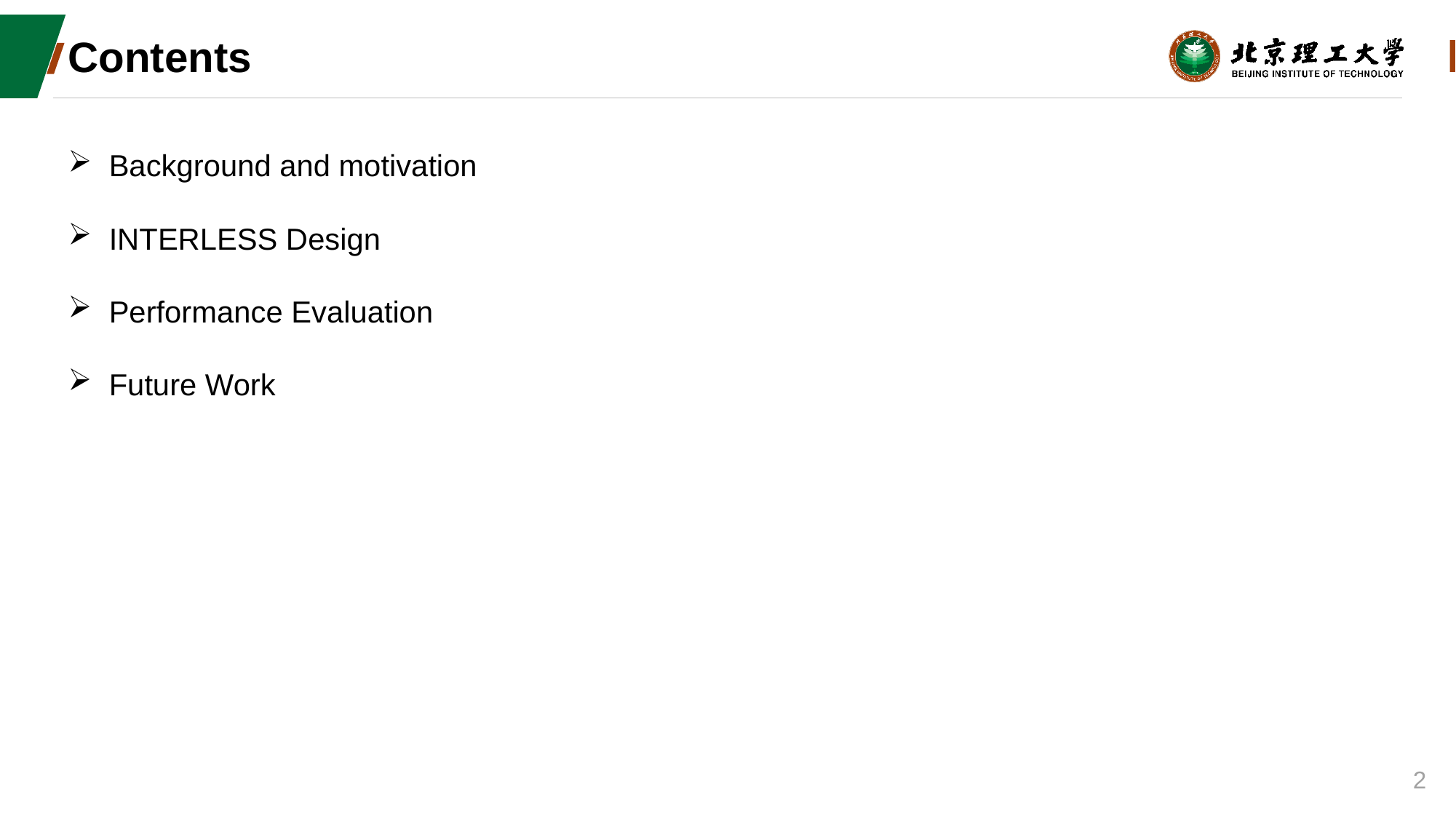

# Contents
Background and motivation
INTERLESS Design
Performance Evaluation
Future Work